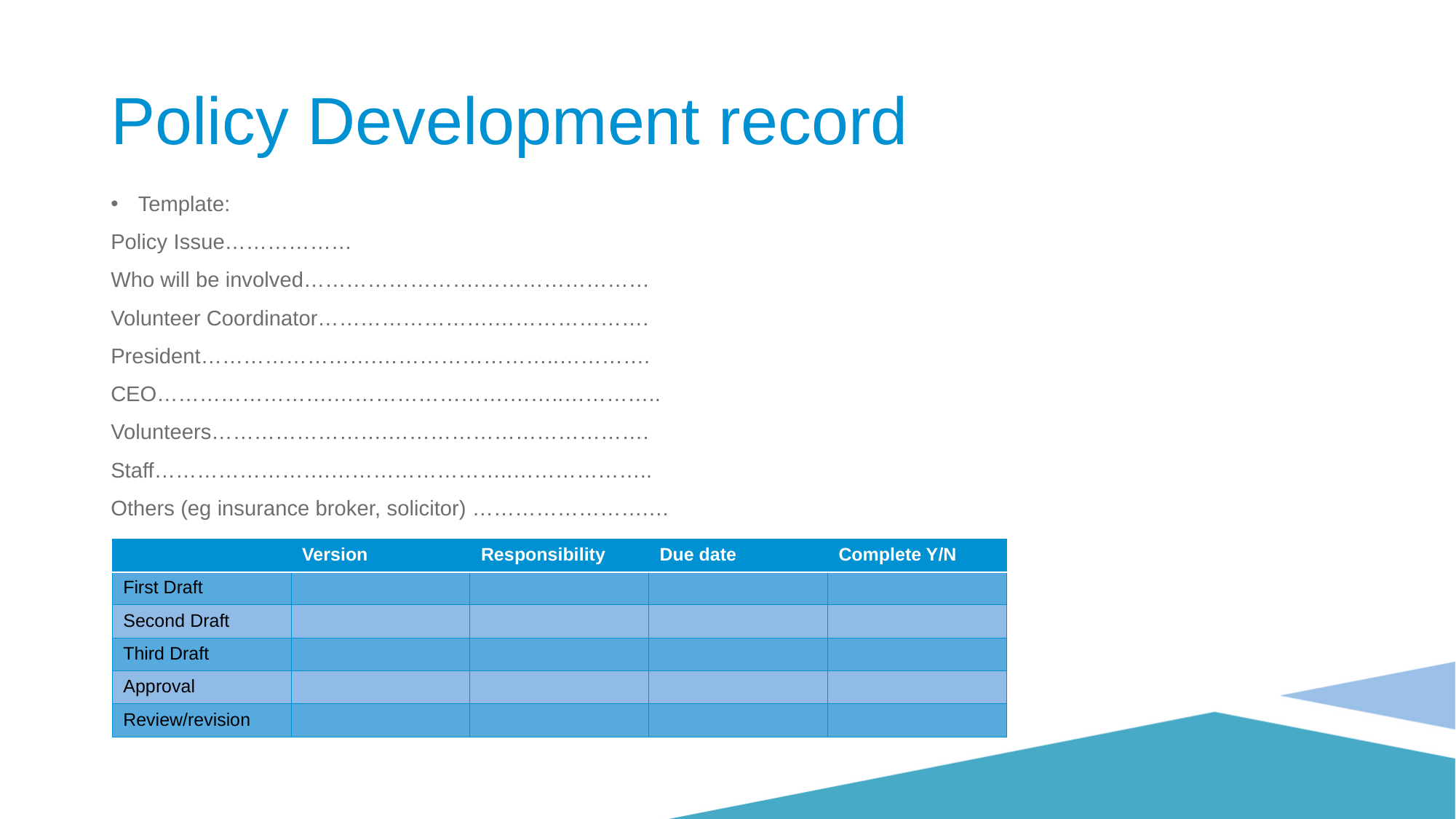

# Policy Development record
Template:
Policy Issue………………
Who will be involved…………………….……………………
Volunteer Coordinator…………………….………………….
President…………………….……………………..………….
CEO…………………….…………………….……..…………..
Volunteers…………………….……………………………….
Staff…………………….……………………..………………..
Others (eg insurance broker, solicitor) …………………….…
|  | Version | Responsibility | Due date | Complete Y/N |
| --- | --- | --- | --- | --- |
| First Draft |  |  |  |  |
| Second Draft |  |  |  |  |
| Third Draft |  |  |  |  |
| Approval |  |  |  |  |
| Review/revision |  |  |  |  |